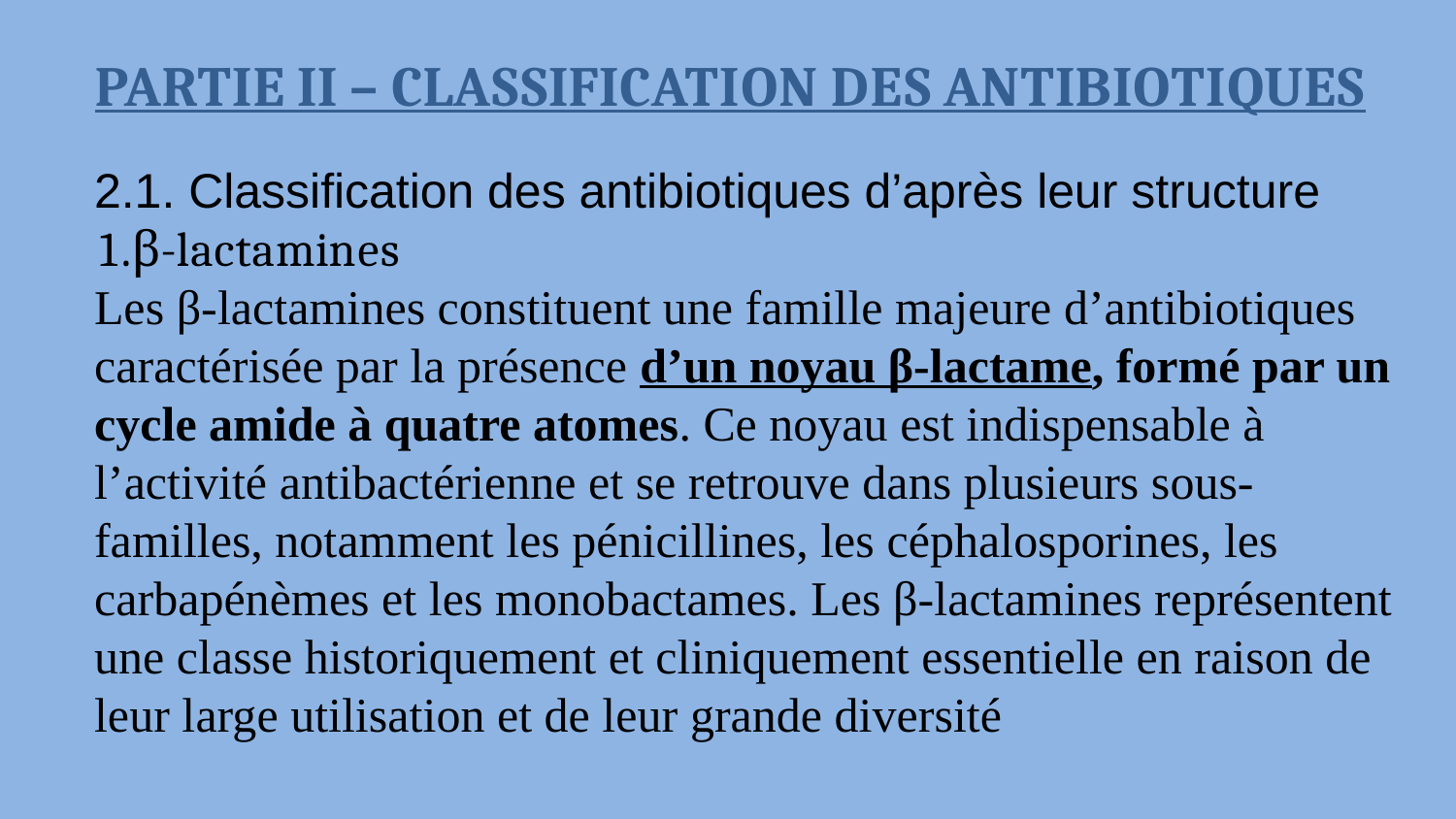

PARTIE II – CLASSIFICATION DES ANTIBIOTIQUES

2.1. Classification des antibiotiques d’après leur structure
1.β-lactamines
Les β-lactamines constituent une famille majeure d’antibiotiques caractérisée par la présence d’un noyau β-lactame, formé par un cycle amide à quatre atomes. Ce noyau est indispensable à l’activité antibactérienne et se retrouve dans plusieurs sous-familles, notamment les pénicillines, les céphalosporines, les carbapénèmes et les monobactames. Les β-lactamines représentent une classe historiquement et cliniquement essentielle en raison de leur large utilisation et de leur grande diversité